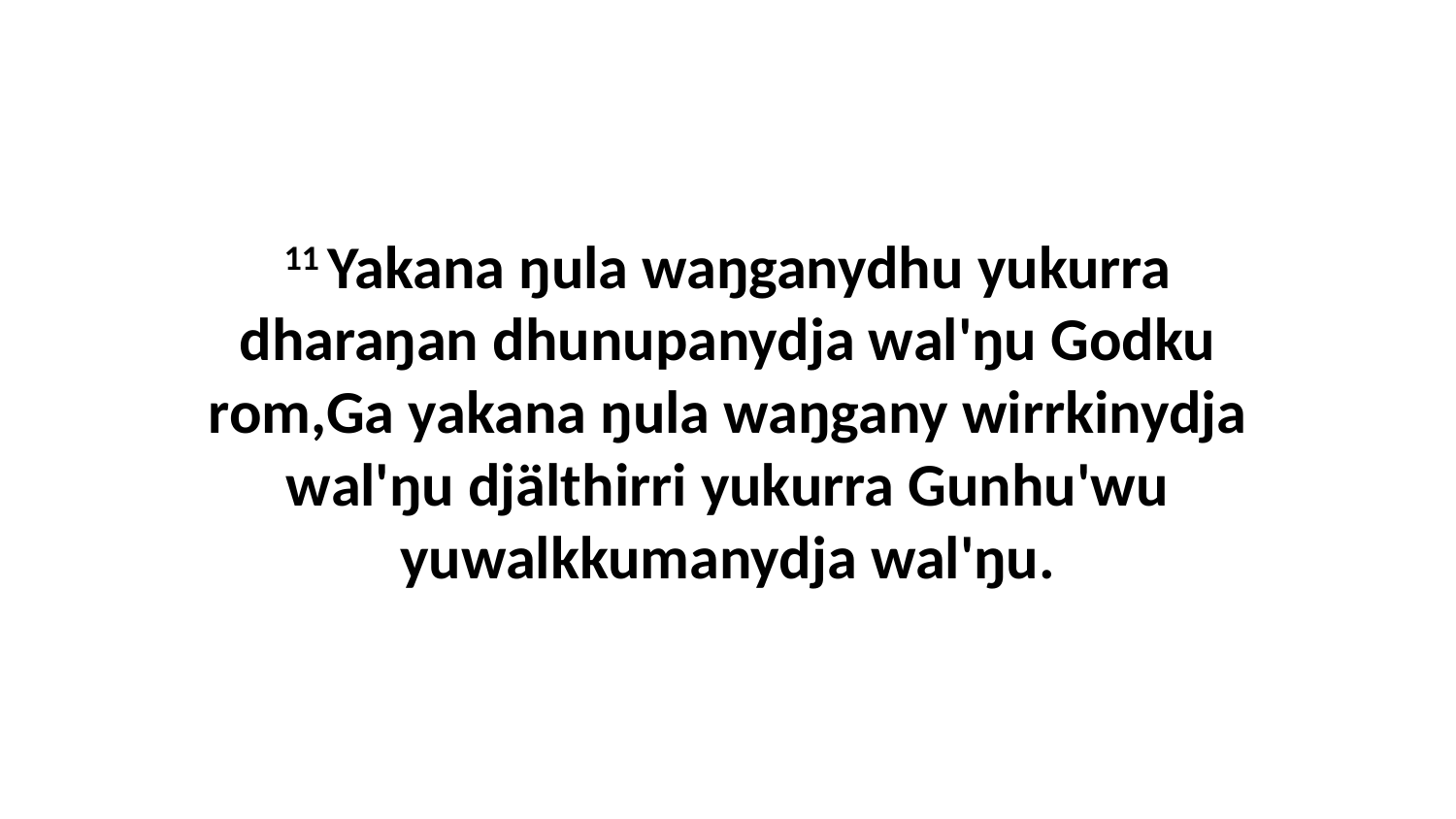

11 Yakana ŋula waŋganydhu yukurra dharaŋan dhunupanydja wal'ŋu Godku rom,Ga yakana ŋula waŋgany wirrkinydja wal'ŋu djälthirri yukurra Gunhu'wu yuwalkkumanydja wal'ŋu.